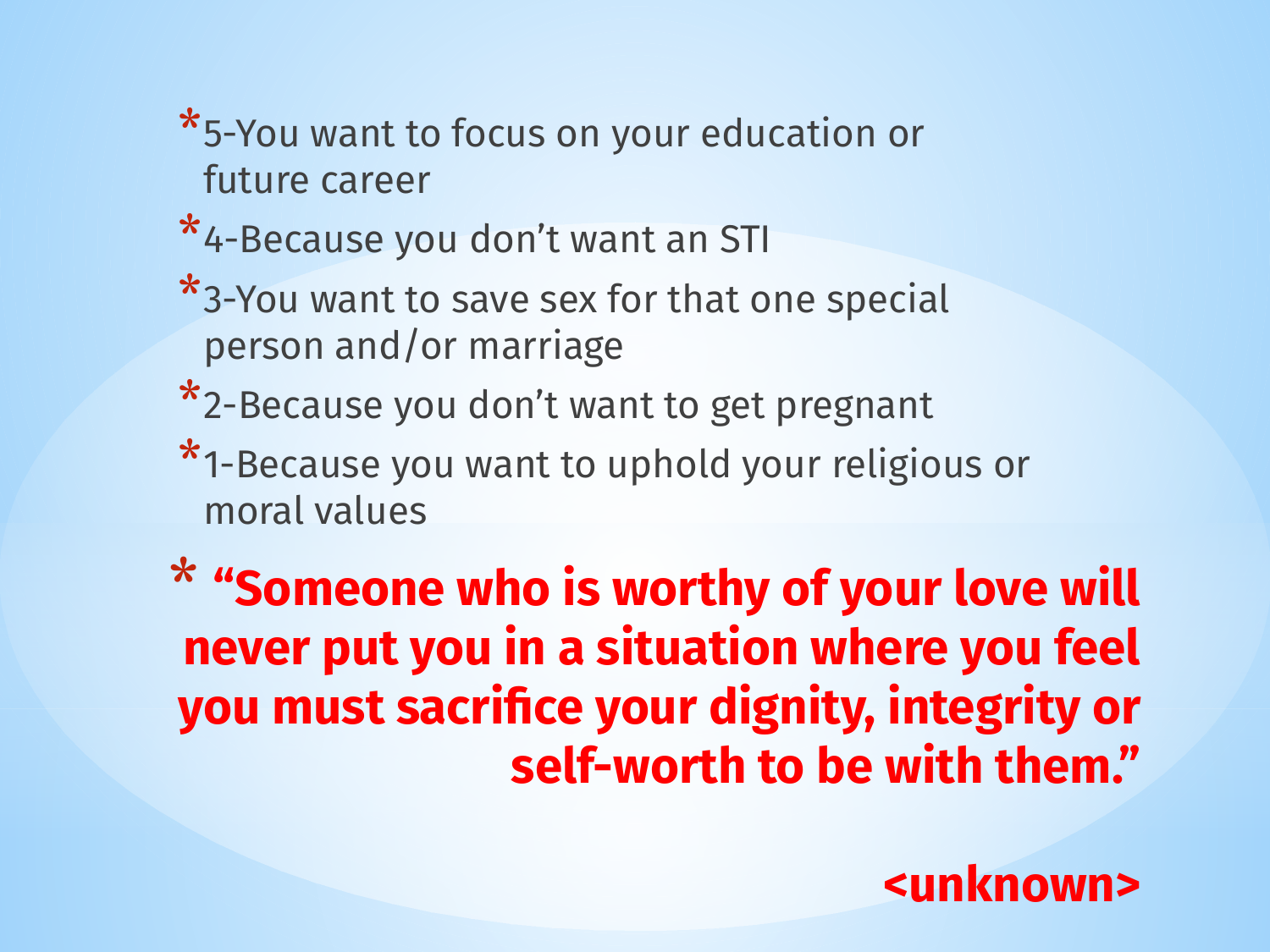

5-You want to focus on your education or future career
4-Because you don’t want an STI
3-You want to save sex for that one special person and/or marriage
2-Because you don’t want to get pregnant
1-Because you want to uphold your religious or moral values
# “Someone who is worthy of your love will never put you in a situation where you feel you must sacrifice your dignity, integrity or self-worth to be with them.” <unknown>